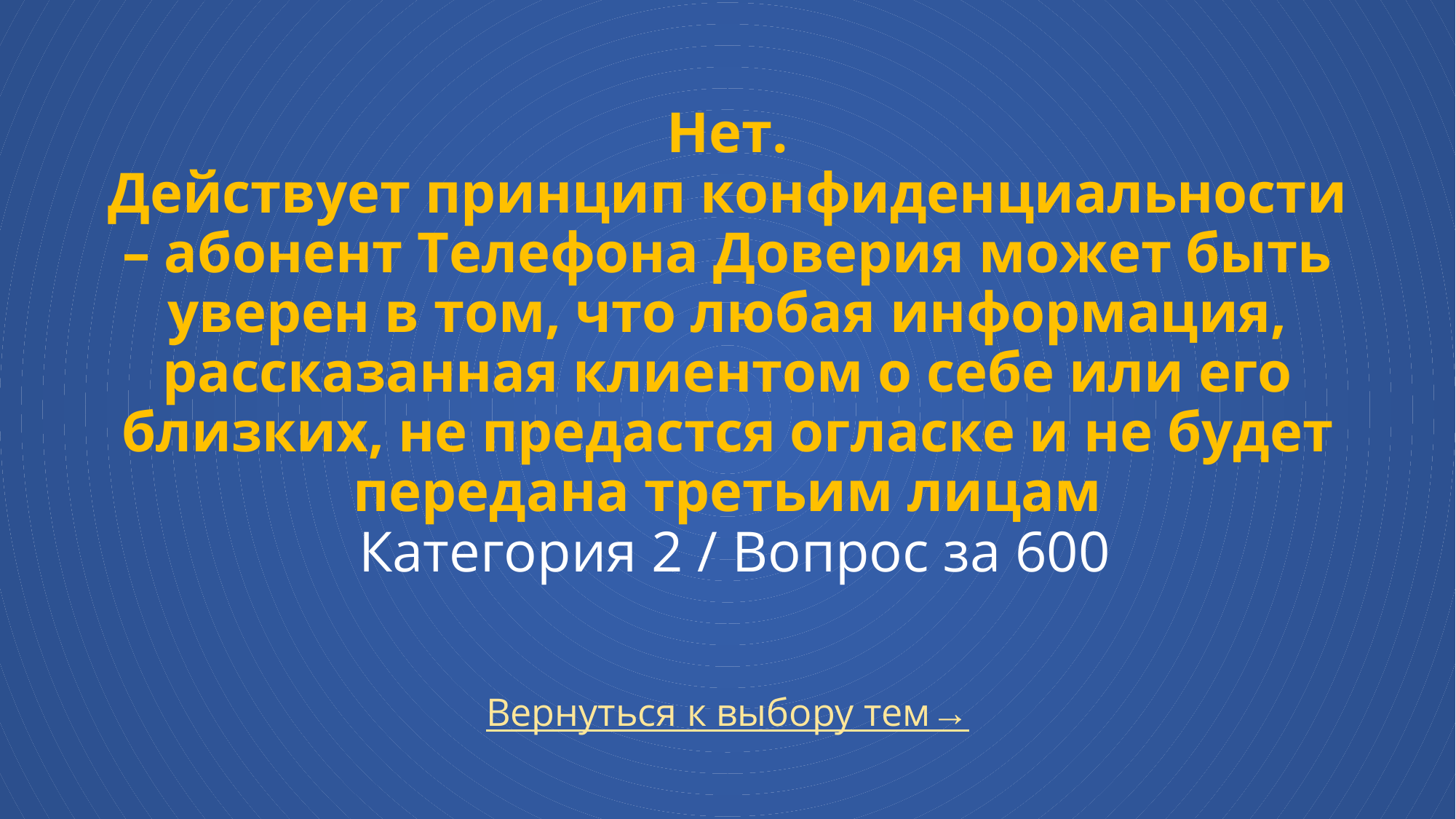

# Нет. Действует принцип конфиденциальности – абонент Телефона Доверия может быть уверен в том, что любая информация, рассказанная клиентом о себе или его близких, не предастся огласке и не будет передана третьим лицам Категория 2 / Вопрос за 600
Вернуться к выбору тем→